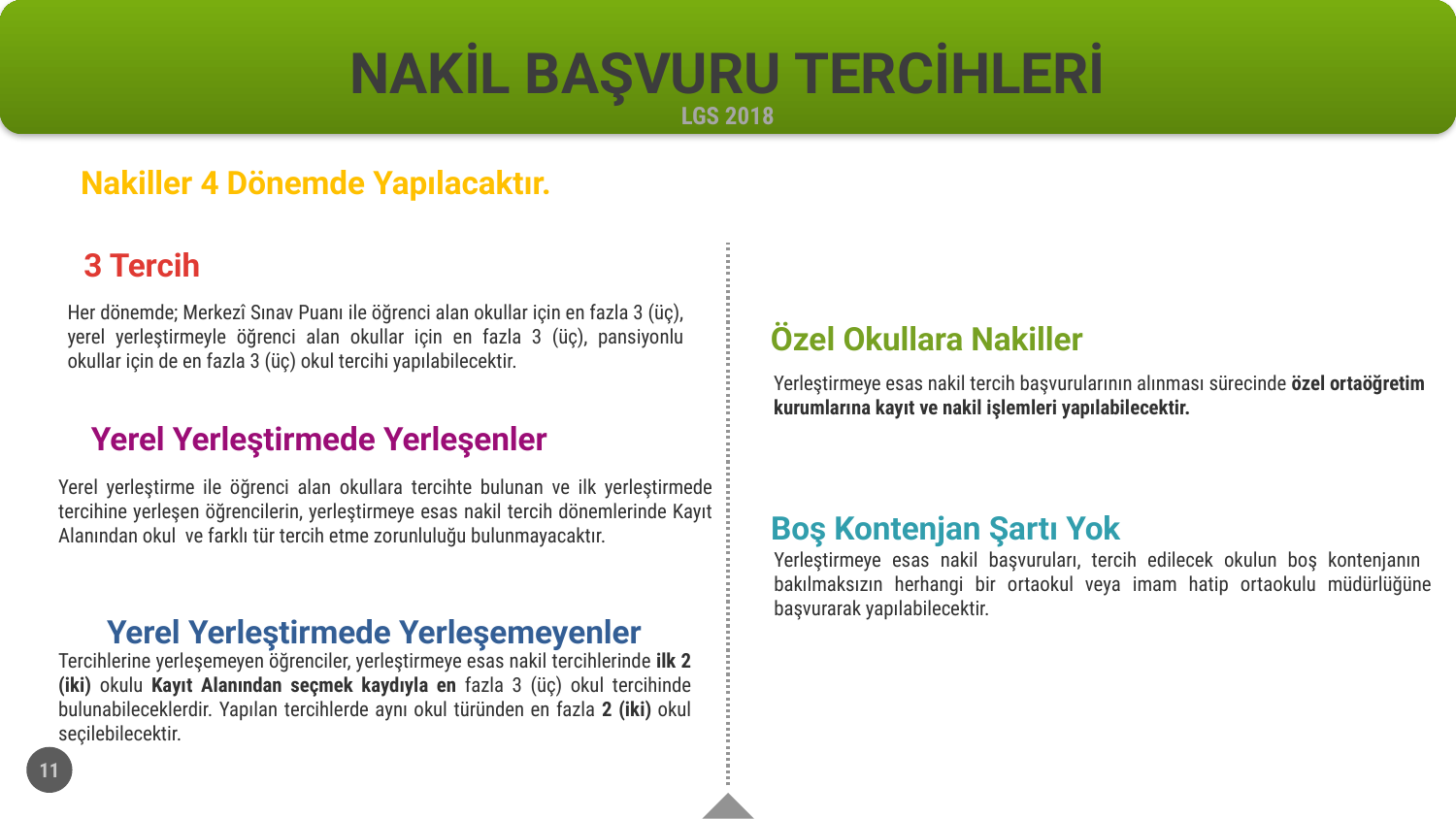

# NAKİL BAŞVURU TERCİHLERİ
LGS 2018
Nakiller 4 Dönemde Yapılacaktır.

3 Tercih
Her dönemde; Merkezî Sınav Puanı ile öğrenci alan okullar için en fazla 3 (üç), yerel yerleştirmeyle öğrenci alan okullar için en fazla 3 (üç), pansiyonlu okullar için de en fazla 3 (üç) okul tercihi yapılabilecektir.
Özel Okullara Nakiller
Yerleştirmeye esas nakil tercih başvurularının alınması sürecinde özel ortaöğretim
kurumlarına kayıt ve nakil işlemleri yapılabilecektir.
Yerel Yerleştirmede Yerleşenler
Yerel yerleştirme ile öğrenci alan okullara tercihte bulunan ve ilk yerleştirmede tercihine yerleşen öğrencilerin, yerleştirmeye esas nakil tercih dönemlerinde Kayıt Alanından okul  ve farklı tür tercih etme zorunluluğu bulunmayacaktır.
Boş Kontenjan Şartı Yok
Yerleştirmeye esas nakil başvuruları, tercih edilecek okulun boş kontenjanın  bakılmaksızın herhangi bir ortaokul veya imam hatip ortaokulu müdürlüğüne başvurarak yapılabilecektir.
Yerel Yerleştirmede Yerleşemeyenler
Tercihlerine yerleşemeyen öğrenciler, yerleştirmeye esas nakil tercihlerinde ilk 2 (iki) okulu Kayıt Alanından seçmek kaydıyla en fazla 3 (üç) okul tercihinde bulunabileceklerdir. Yapılan tercihlerde aynı okul türünden en fazla 2 (iki) okul seçilebilecektir.
11